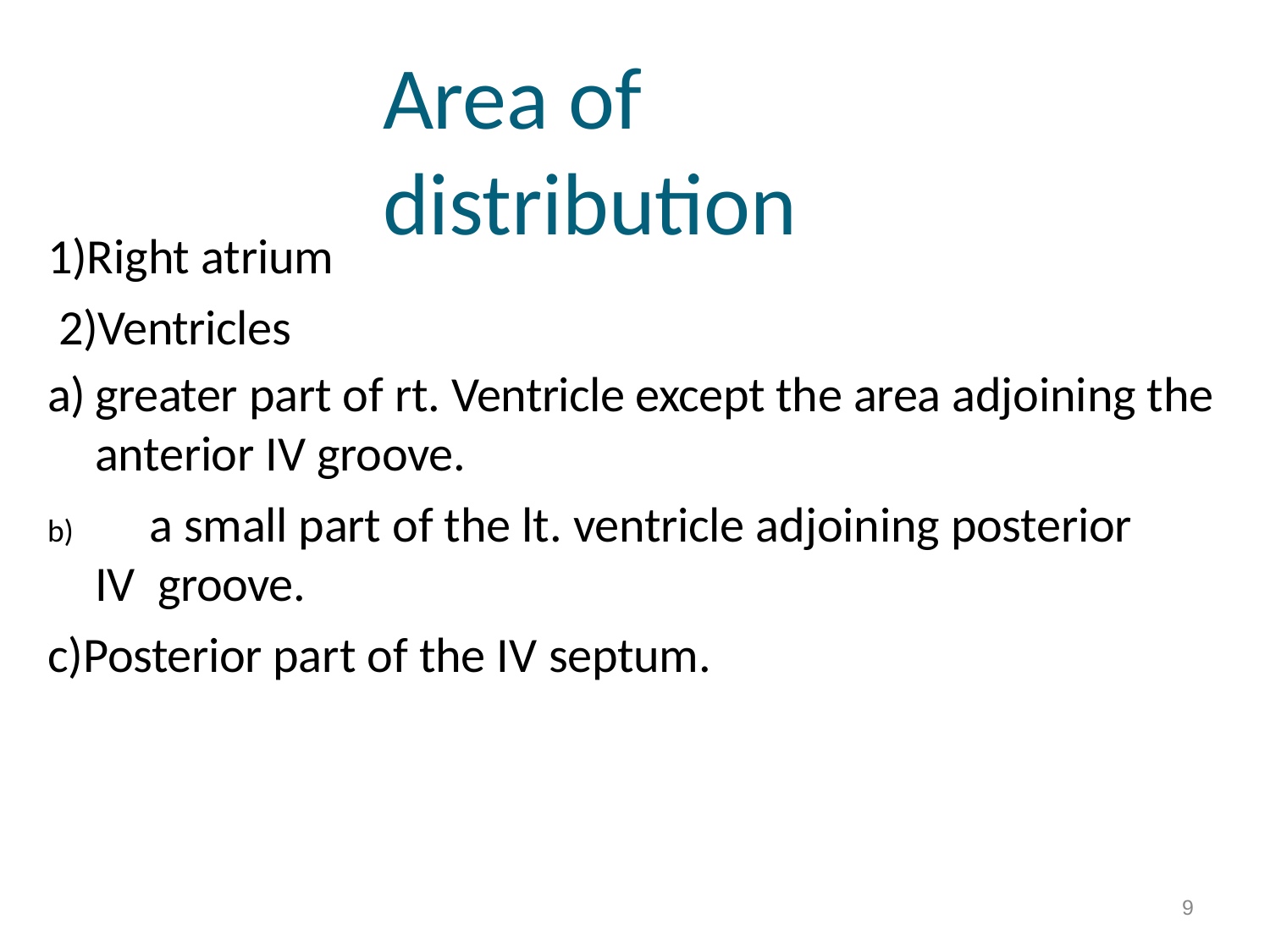

# Area of distribution

1)Right atrium  2)Ventricles
greater part of rt. Ventricle except the area adjoining the  anterior IV groove.
	a small part of the lt. ventricle adjoining posterior IV  groove.
Posterior part of the IV septum.
9